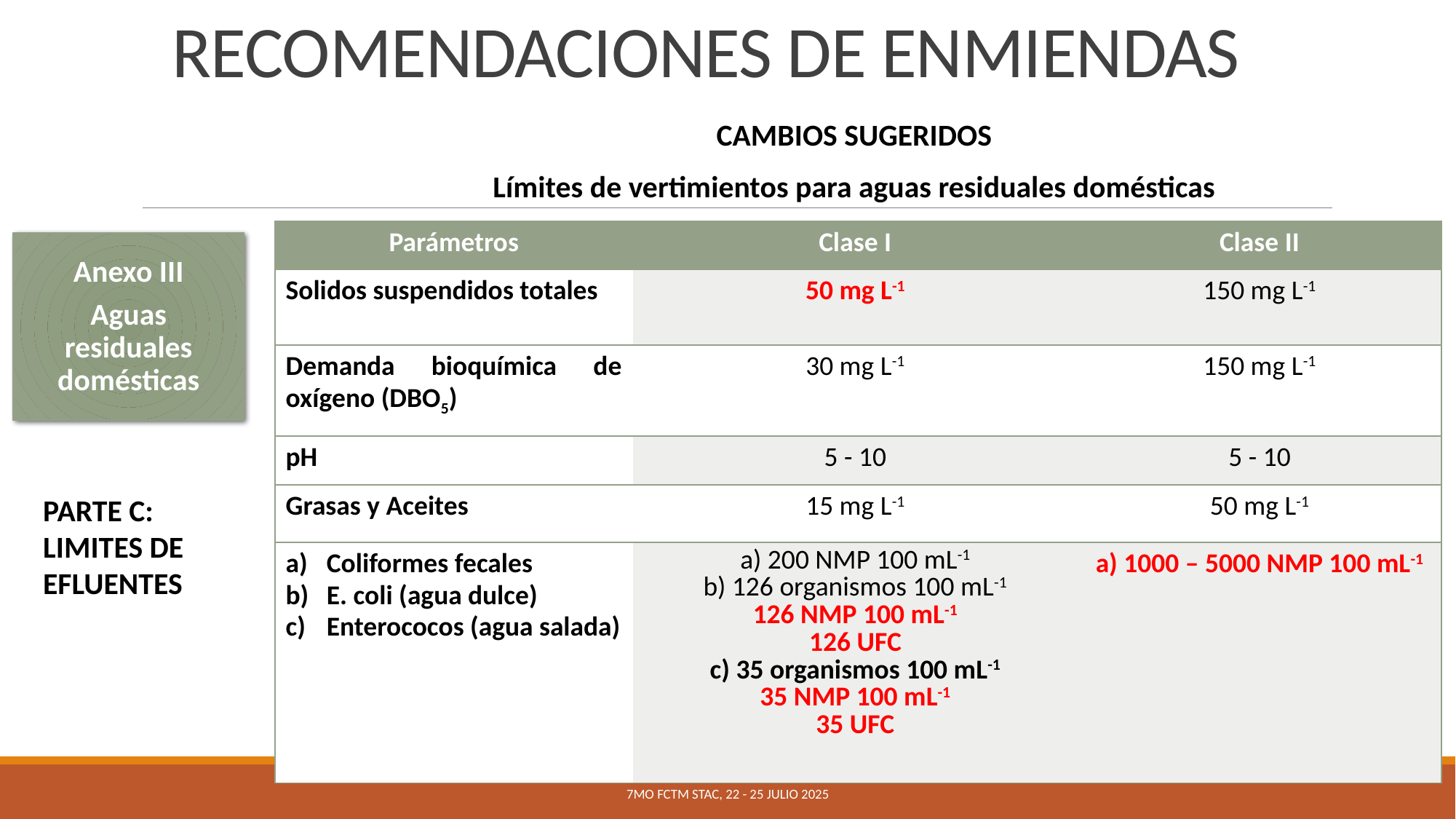

# RECOMENDACIONES DE ENMIENDAS
CAMBIOS SUGERIDOS
Límites de vertimientos para aguas residuales domésticas
| Parámetros | Clase I | Clase II |
| --- | --- | --- |
| Solidos suspendidos totales | 50 mg L-1 | 150 mg L-1 |
| Demanda bioquímica de oxígeno (DBO5) | 30 mg L-1 | 150 mg L-1 |
| pH | 5 - 10 | 5 - 10 |
| Grasas y Aceites | 15 mg L-1 | 50 mg L-1 |
| Coliformes fecales E. coli (agua dulce) Enterococos (agua salada) | a) 200 NMP 100 mL-1 b) 126 organismos 100 mL-1 126 NMP 100 mL-1 126 UFC c) 35 organismos 100 mL-1 35 NMP 100 mL-1 35 UFC | a) 1000 – 5000 NMP 100 mL-1 |

Anexo III
Aguas residuales domésticas
PARTE C: LIMITES DE EFLUENTES

7mo FCTM STAc, 22 - 25 julio 2025